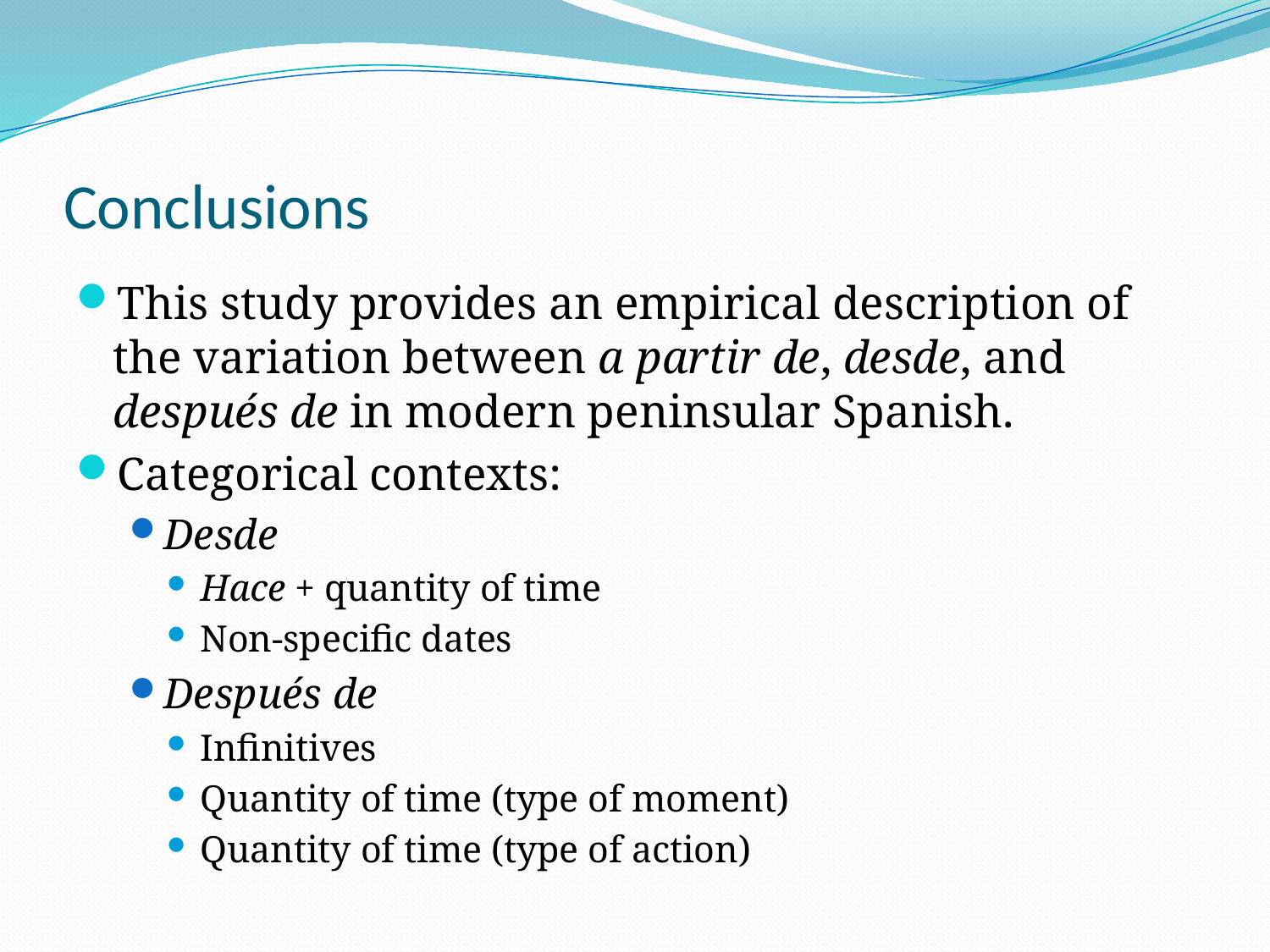

# Conclusions
This study provides an empirical description of the variation between a partir de, desde, and después de in modern peninsular Spanish.
Categorical contexts:
Desde
Hace + quantity of time
Non-specific dates
Después de
Infinitives
Quantity of time (type of moment)
Quantity of time (type of action)